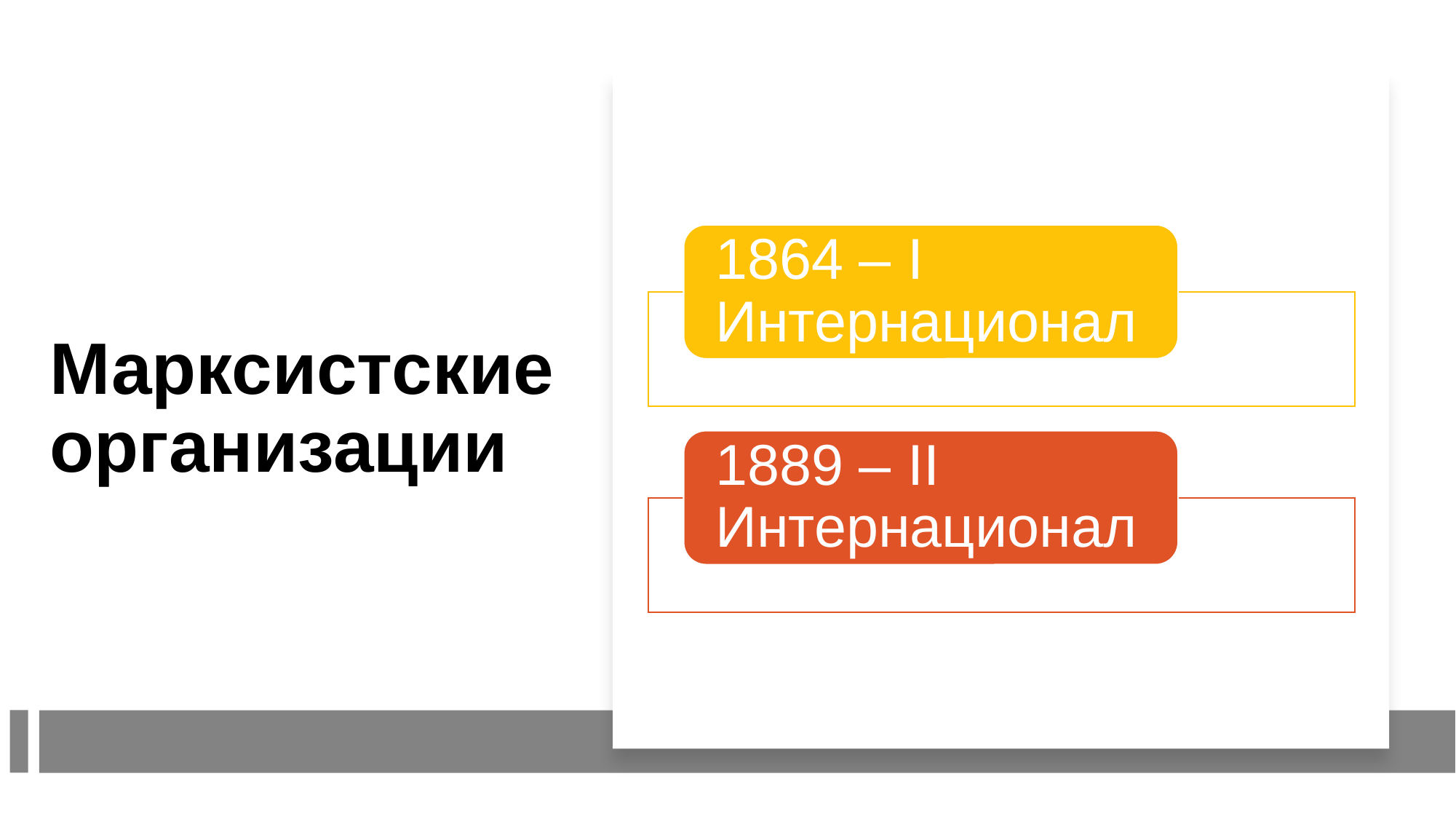

1864 – I Интернационал
1889 – II Интернационал
# Марксистские организации